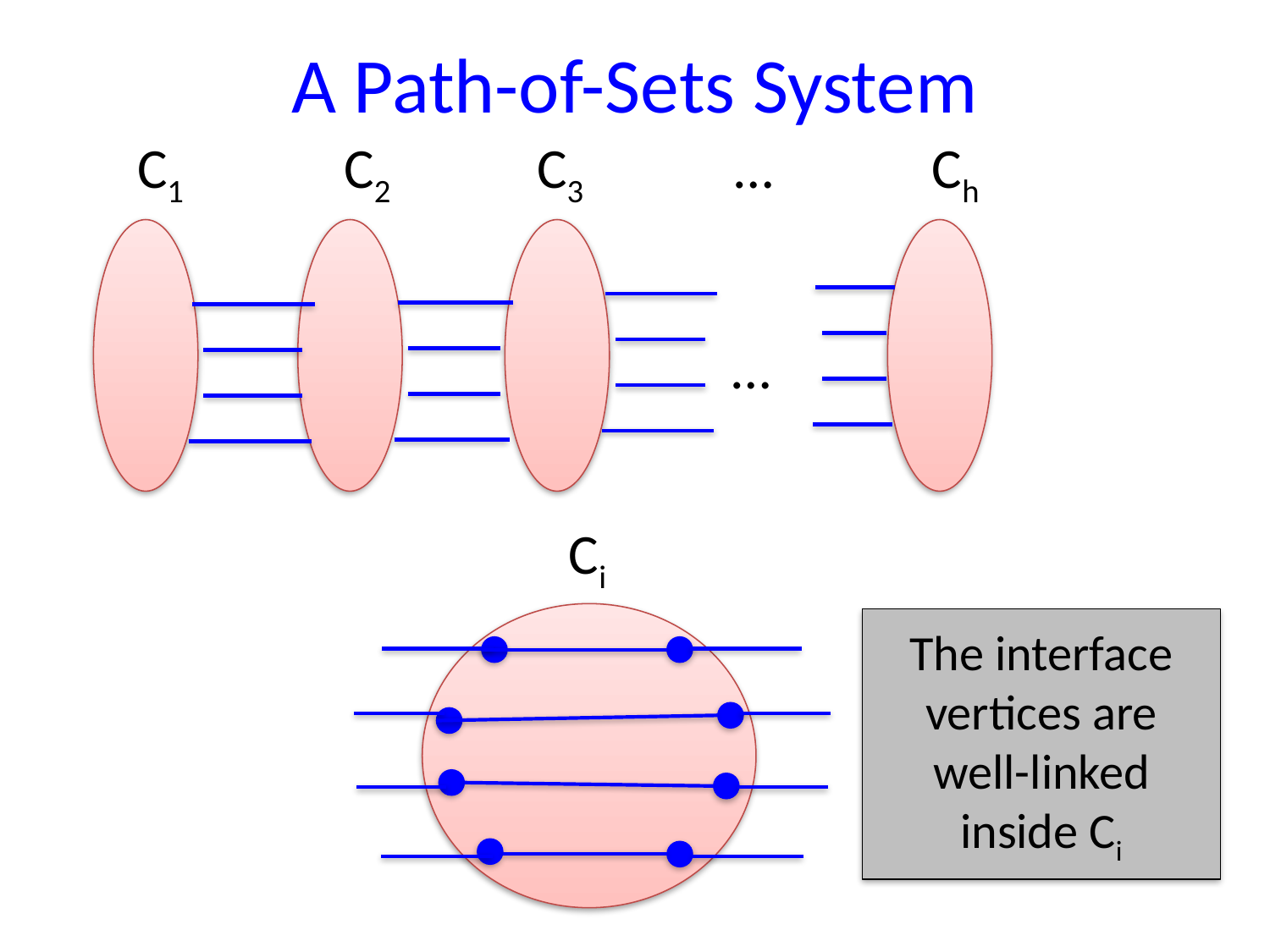

# A Path-of-Sets System
C1
C2
C3
…
Ch

…
Ci

The interface vertices are well-linked inside Ci